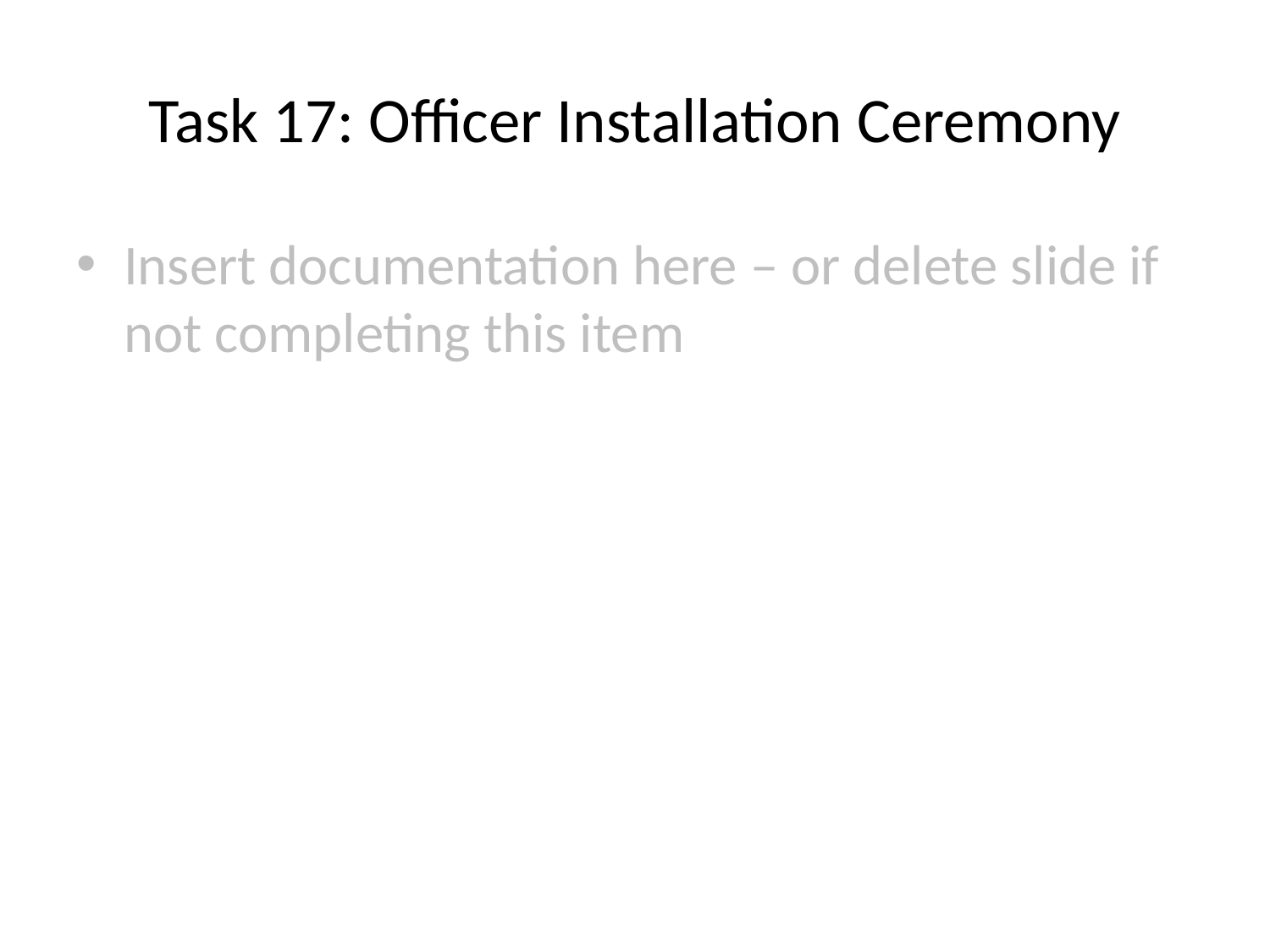

# Task 17: Officer Installation Ceremony
Insert documentation here – or delete slide if not completing this item